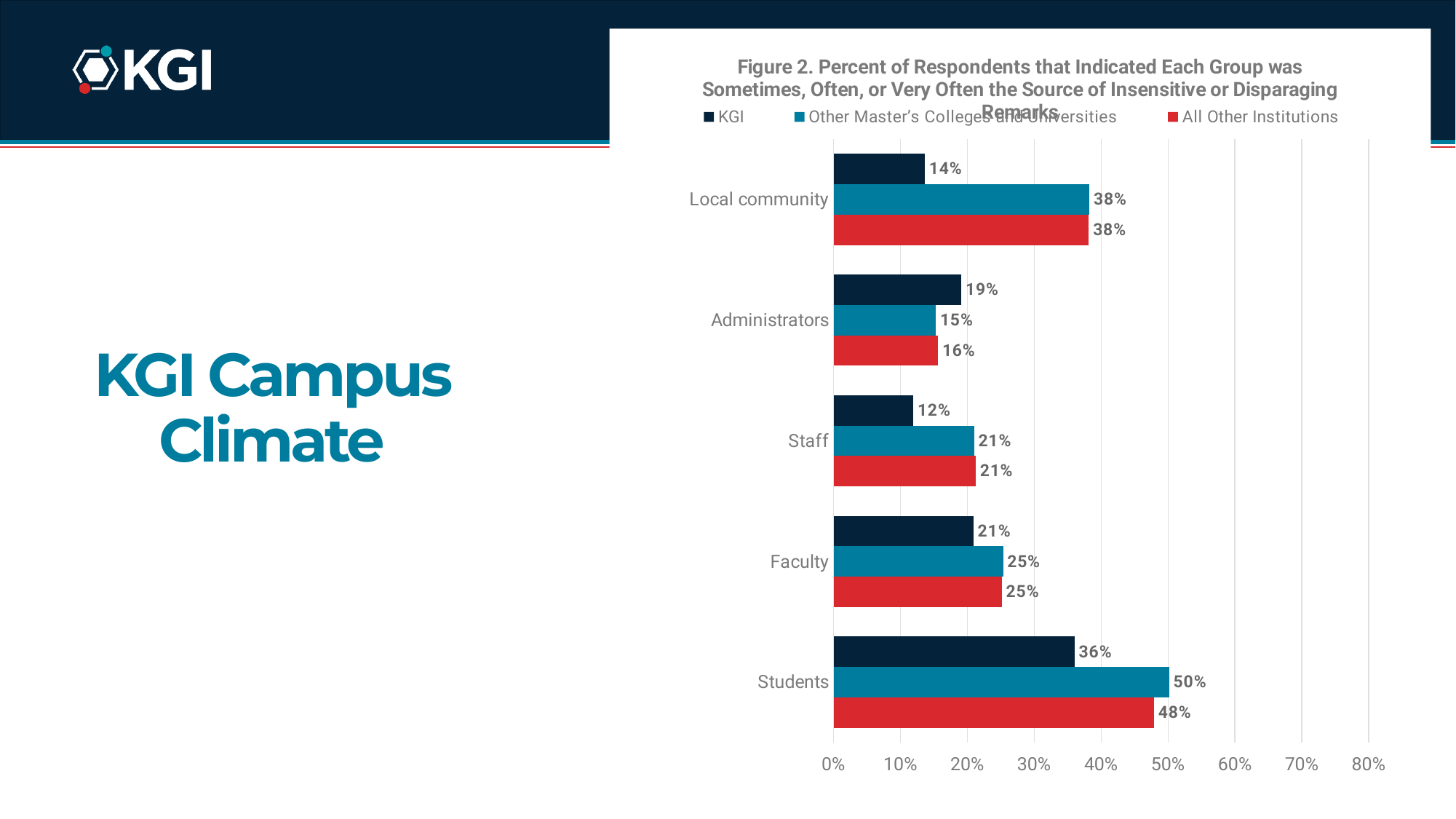

### Chart: Figure 2. Percent of Respondents that Indicated Each Group was Sometimes, Often, or Very Often the Source of Insensitive or Disparaging Remarks

| Category | All Other Institutions | Other Master’s Colleges and Universities | KGI |
|---|---|---|---|
| Students | 0.4791074374835431 | 0.5017288844840877 | 0.36036036036036034 |
| Faculty | 0.25149703823370945 | 0.2533095048980683 | 0.20909090909090916 |
| Staff | 0.21253184396055194 | 0.21012317336982816 | 0.11926605504587155 |
| Administrators | 0.15606733059103897 | 0.15292865694142718 | 0.190909090909091 |
| Local community | 0.3815926836164378 | 0.38248067885699294 | 0.13636363636363633 |
# KGI Campus Climate